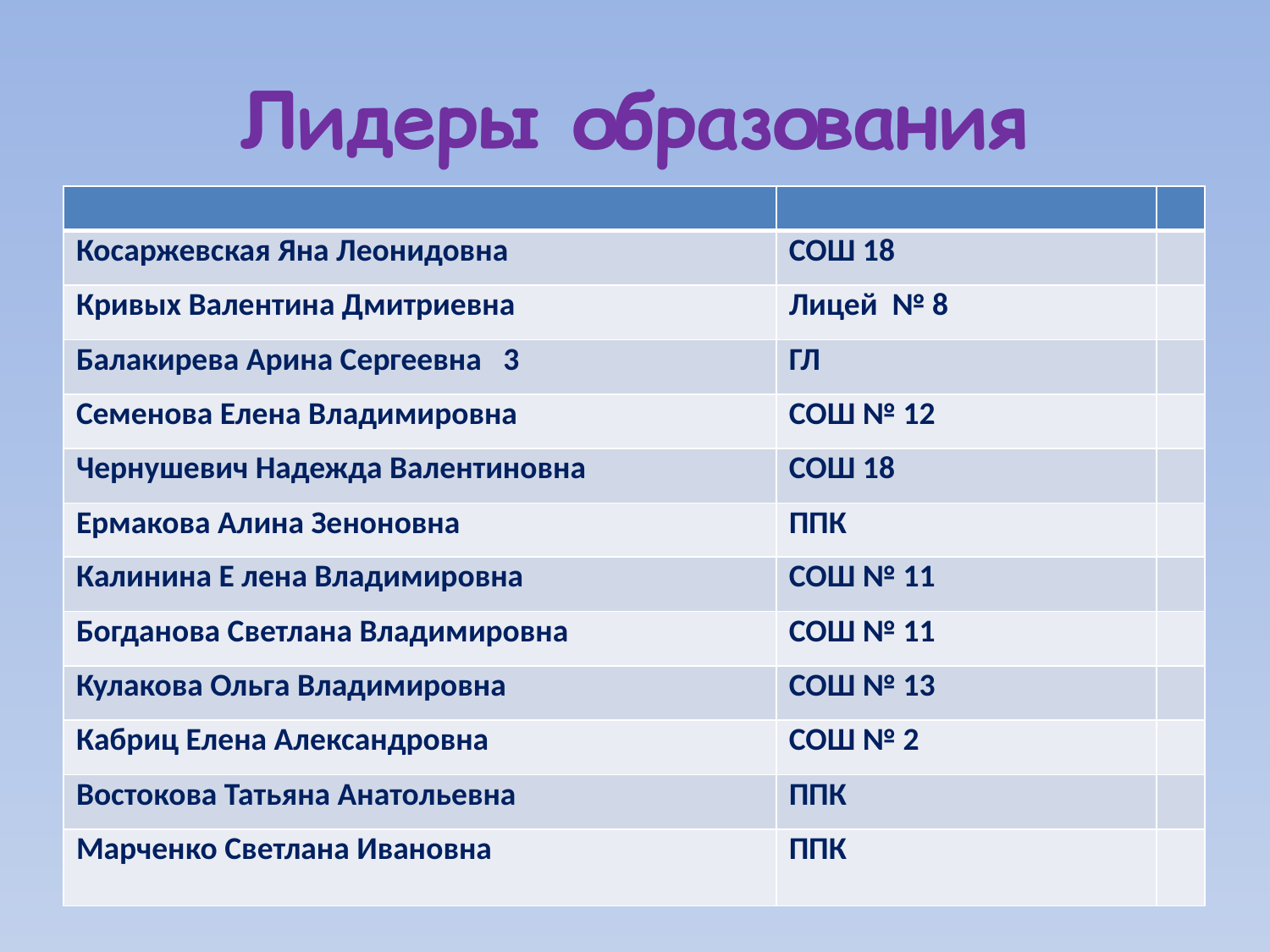

# Лидеры образования
|  |  |  |
| --- | --- | --- |
| Косаржевская Яна Леонидовна | СОШ 18 |  |
| Кривых Валентина Дмитриевна | Лицей № 8 |  |
| Балакирева Арина Сергеевна 3 | ГЛ |  |
| Семенова Елена Владимировна | СОШ № 12 |  |
| Чернушевич Надежда Валентиновна | СОШ 18 |  |
| Ермакова Алина Зеноновна | ППК |  |
| Калинина Е лена Владимировна | СОШ № 11 |  |
| Богданова Светлана Владимировна | СОШ № 11 |  |
| Кулакова Ольга Владимировна | СОШ № 13 |  |
| Кабриц Елена Александровна | СОШ № 2 |  |
| Востокова Татьяна Анатольевна | ППК |  |
| Марченко Светлана Ивановна | ППК |  |